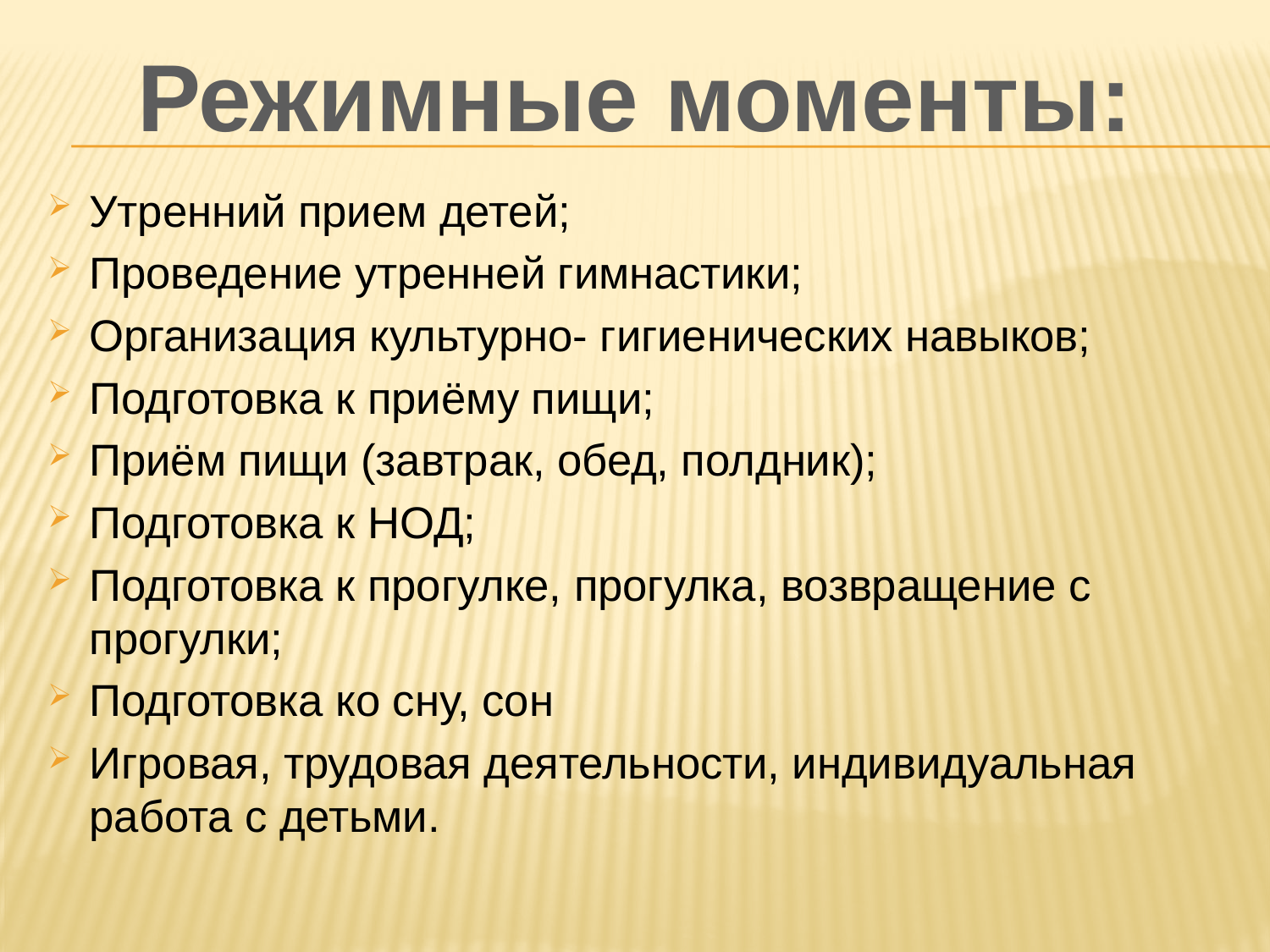

Режимные моменты:
Утренний прием детей;
Проведение утренней гимнастики;
Организация культурно- гигиенических навыков;
Подготовка к приёму пищи;
Приём пищи (завтрак, обед, полдник);
Подготовка к НОД;
Подготовка к прогулке, прогулка, возвращение с прогулки;
Подготовка ко сну, сон
Игровая, трудовая деятельности, индивидуальная работа с детьми.